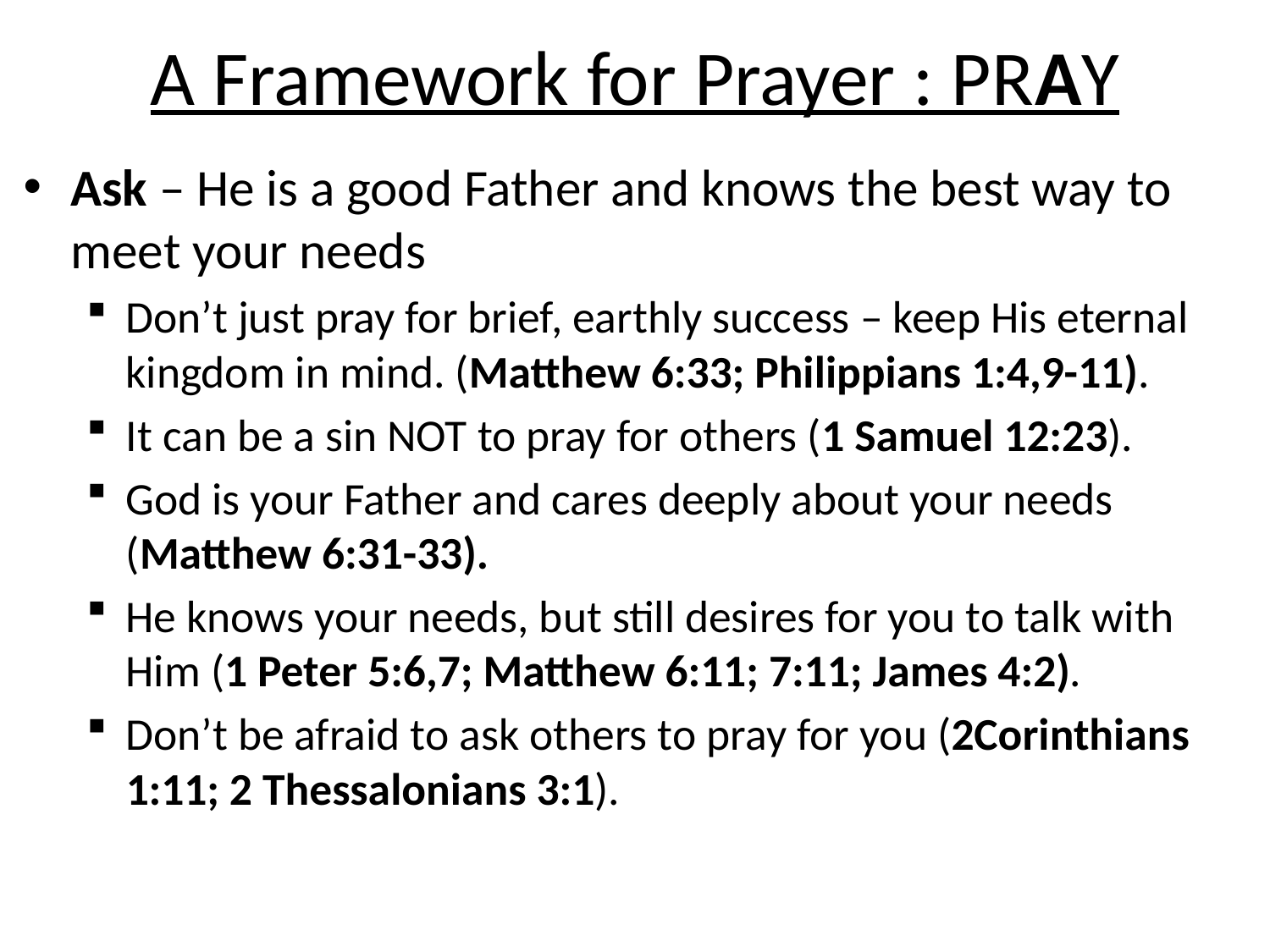

# A Framework for Prayer : PRAY
Ask – He is a good Father and knows the best way to meet your needs
Don’t just pray for brief, earthly success – keep His eternal kingdom in mind. (Matthew 6:33; Philippians 1:4,9-11).
It can be a sin NOT to pray for others (1 Samuel 12:23).
God is your Father and cares deeply about your needs (Matthew 6:31-33).
He knows your needs, but still desires for you to talk with Him (1 Peter 5:6,7; Matthew 6:11; 7:11; James 4:2).
Don’t be afraid to ask others to pray for you (2Corinthians 1:11; 2 Thessalonians 3:1).